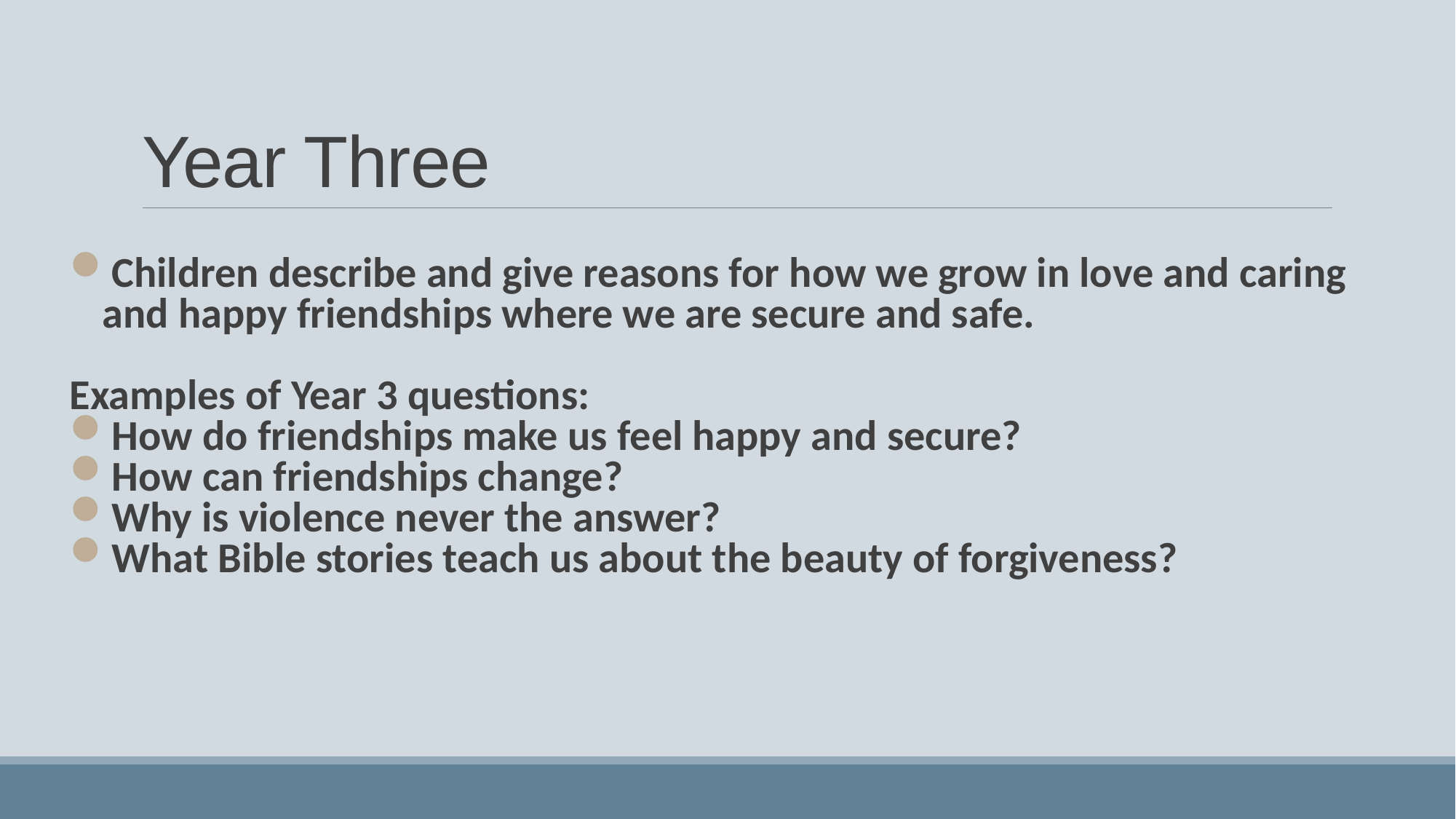

# Year Three
Children describe and give reasons for how we grow in love and caring and happy friendships where we are secure and safe.

Examples of Year 3 questions:
How do friendships make us feel happy and secure?
How can friendships change?
Why is violence never the answer?
What Bible stories teach us about the beauty of forgiveness?